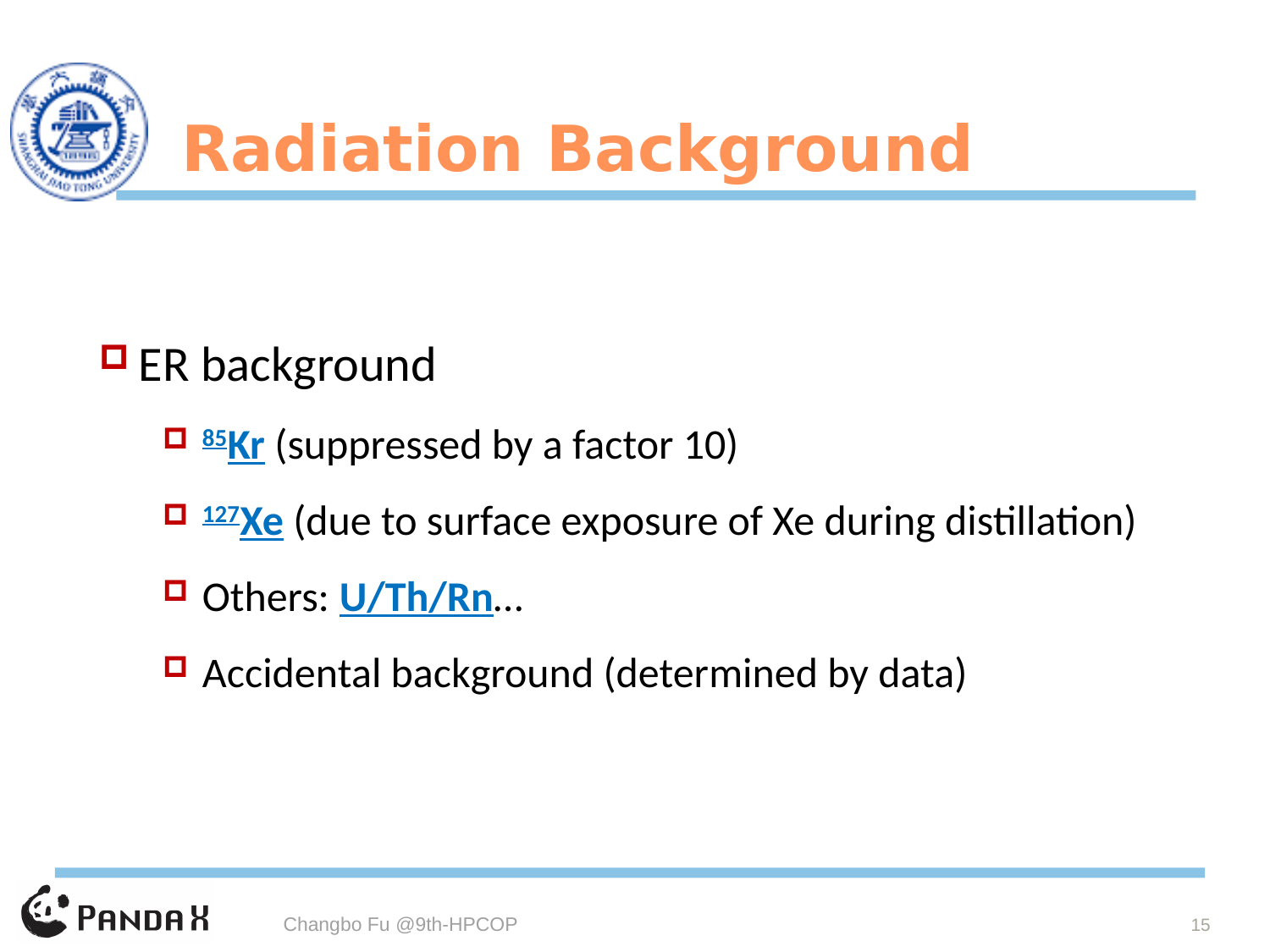

# Radiation Background
ER background
85Kr (suppressed by a factor 10)
127Xe (due to surface exposure of Xe during distillation)
Others: U/Th/Rn…
Accidental background (determined by data)
15
Changbo Fu @9th-HPCOP